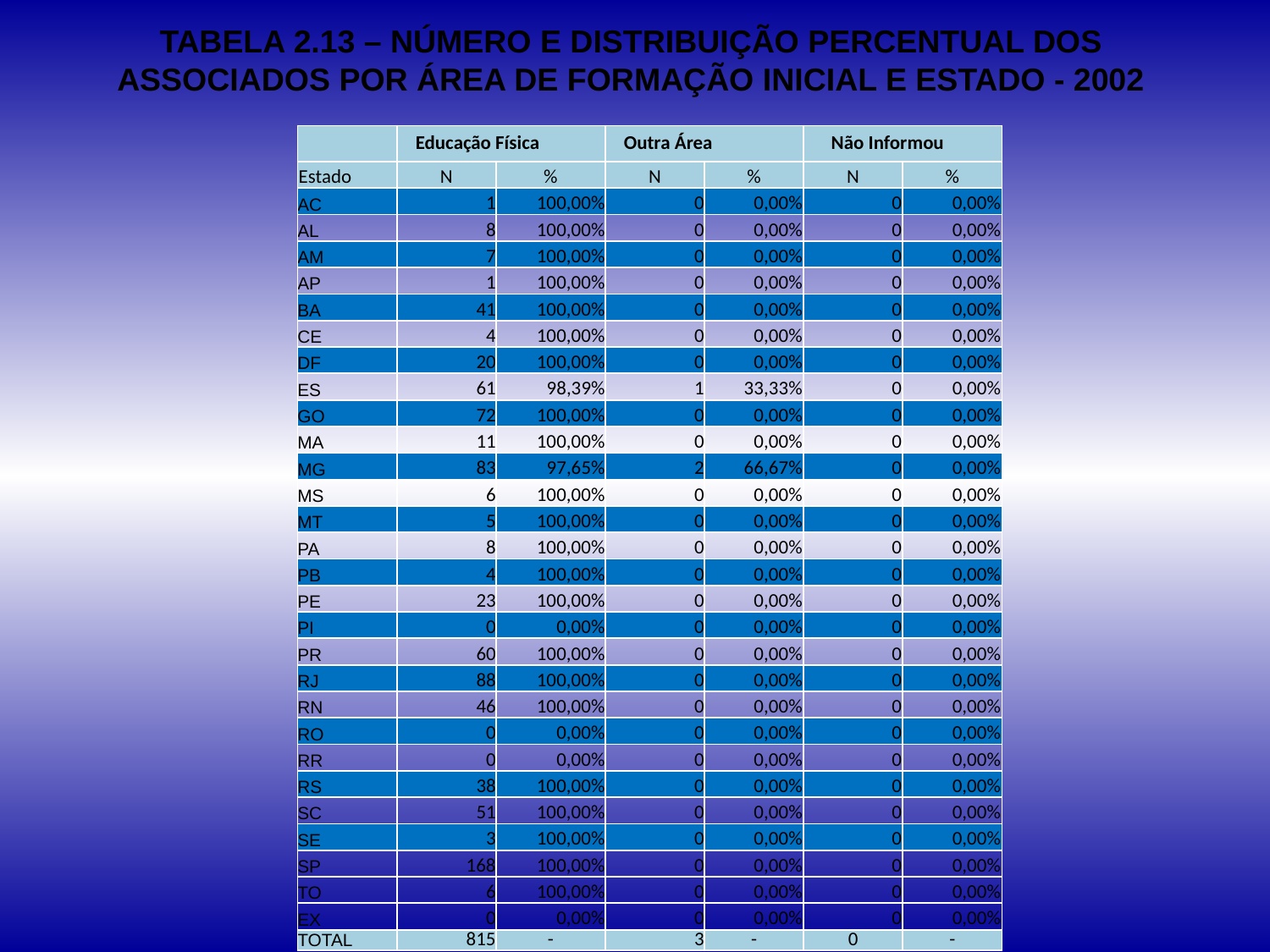

# TABELA 2.13 – NÚMERO E DISTRIBUIÇÃO PERCENTUAL DOS ASSOCIADOS POR ÁREA DE FORMAÇÃO INICIAL E ESTADO - 2002
|  | Educação Física |  | Outra Área |  | Não Informou |  |
| --- | --- | --- | --- | --- | --- | --- |
| Estado | N | % | N | % | N | % |
| AC | 1 | 100,00% | 0 | 0,00% | 0 | 0,00% |
| AL | 8 | 100,00% | 0 | 0,00% | 0 | 0,00% |
| AM | 7 | 100,00% | 0 | 0,00% | 0 | 0,00% |
| AP | 1 | 100,00% | 0 | 0,00% | 0 | 0,00% |
| BA | 41 | 100,00% | 0 | 0,00% | 0 | 0,00% |
| CE | 4 | 100,00% | 0 | 0,00% | 0 | 0,00% |
| DF | 20 | 100,00% | 0 | 0,00% | 0 | 0,00% |
| ES | 61 | 98,39% | 1 | 33,33% | 0 | 0,00% |
| GO | 72 | 100,00% | 0 | 0,00% | 0 | 0,00% |
| MA | 11 | 100,00% | 0 | 0,00% | 0 | 0,00% |
| MG | 83 | 97,65% | 2 | 66,67% | 0 | 0,00% |
| MS | 6 | 100,00% | 0 | 0,00% | 0 | 0,00% |
| MT | 5 | 100,00% | 0 | 0,00% | 0 | 0,00% |
| PA | 8 | 100,00% | 0 | 0,00% | 0 | 0,00% |
| PB | 4 | 100,00% | 0 | 0,00% | 0 | 0,00% |
| PE | 23 | 100,00% | 0 | 0,00% | 0 | 0,00% |
| PI | 0 | 0,00% | 0 | 0,00% | 0 | 0,00% |
| PR | 60 | 100,00% | 0 | 0,00% | 0 | 0,00% |
| RJ | 88 | 100,00% | 0 | 0,00% | 0 | 0,00% |
| RN | 46 | 100,00% | 0 | 0,00% | 0 | 0,00% |
| RO | 0 | 0,00% | 0 | 0,00% | 0 | 0,00% |
| RR | 0 | 0,00% | 0 | 0,00% | 0 | 0,00% |
| RS | 38 | 100,00% | 0 | 0,00% | 0 | 0,00% |
| SC | 51 | 100,00% | 0 | 0,00% | 0 | 0,00% |
| SE | 3 | 100,00% | 0 | 0,00% | 0 | 0,00% |
| SP | 168 | 100,00% | 0 | 0,00% | 0 | 0,00% |
| TO | 6 | 100,00% | 0 | 0,00% | 0 | 0,00% |
| EX | 0 | 0,00% | 0 | 0,00% | 0 | 0,00% |
| TOTAL | 815 | - | 3 | - | 0 | - |